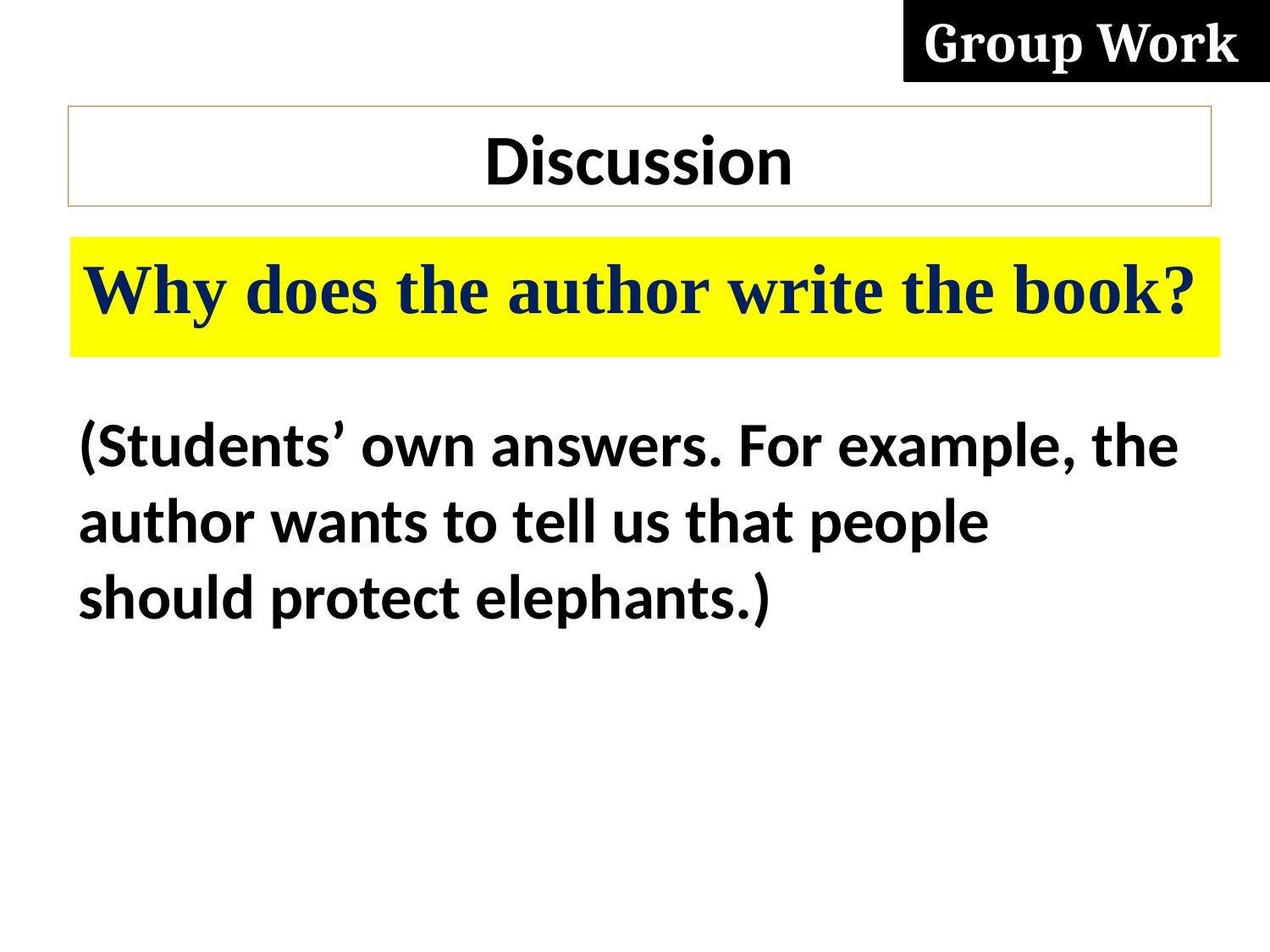

Group Work
Discussion
Why does the author write the book?
(Students’ own answers. For example, the
author wants to tell us that people
should protect elephants.)